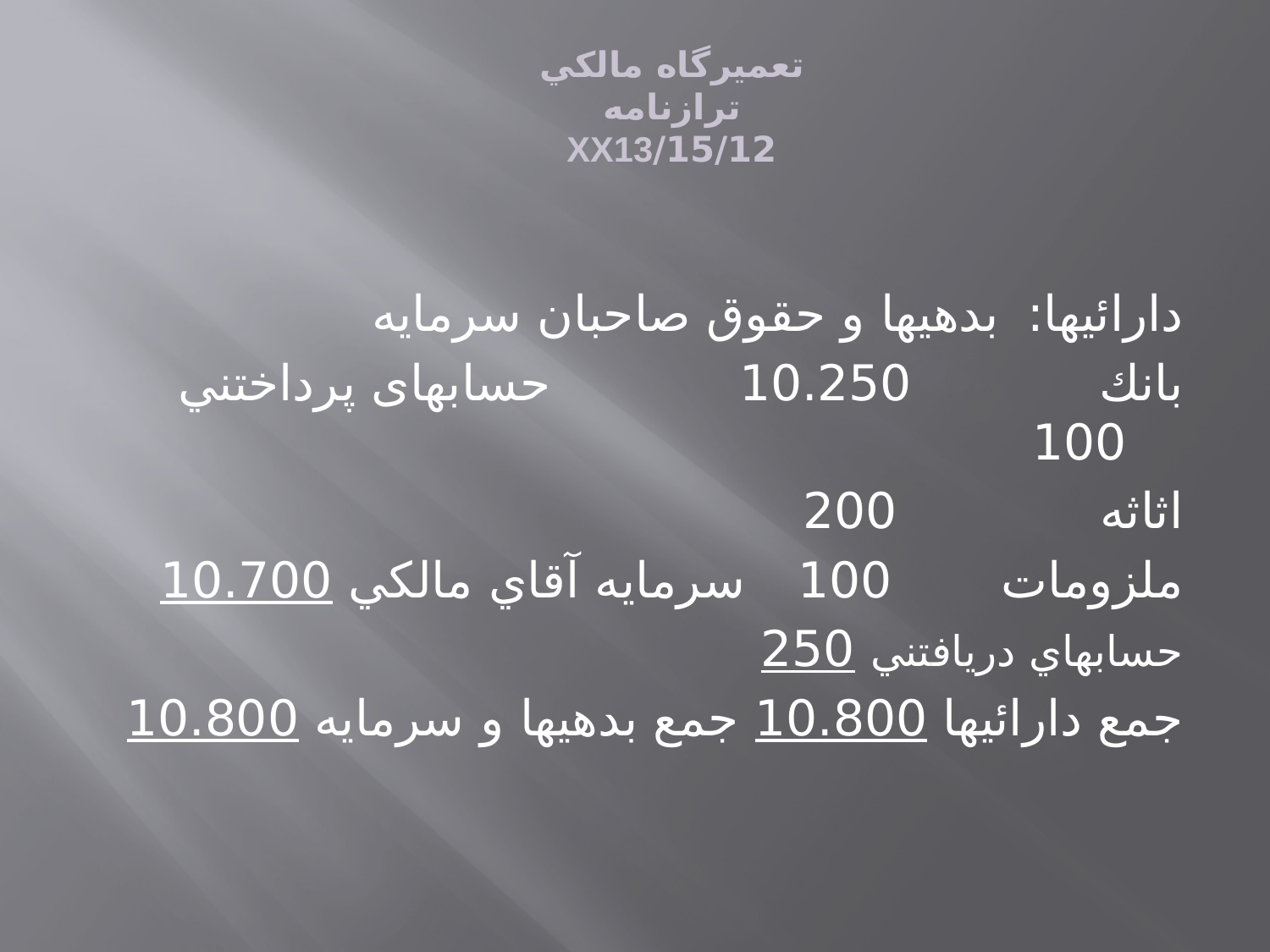

تعميرگاه مالکي
ترازنامه
15/12/XX13
دارائيها: 		بدهيها و حقوق صاحبان سرمايه
بانك            10.250            حسابهای پرداختني   100
اثاثه             200
ملزومات       100 		سرمايه آقاي مالكي 10.700
حسابهاي دريافتني 250
جمع دارائيها 10.800 جمع بدهيها و سرمايه 10.800